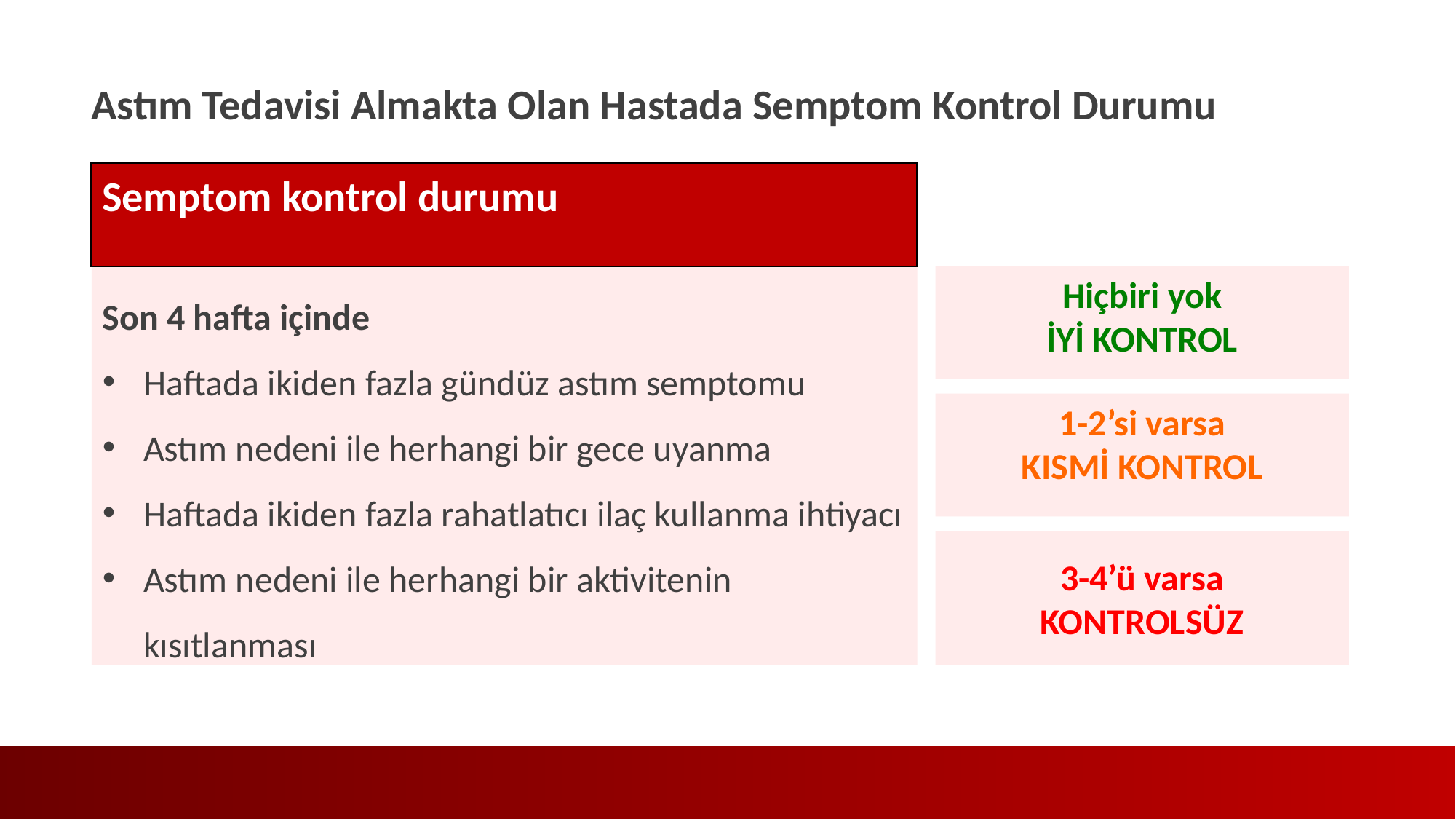

Astım Tedavisi Almakta Olan Hastada Semptom Kontrol Durumu

Semptom kontrol durumu
Hiçbiri yok
İYİ KONTROL
Son 4 hafta içinde
Haftada ikiden fazla gündüz astım semptomu
Astım nedeni ile herhangi bir gece uyanma
Haftada ikiden fazla rahatlatıcı ilaç kullanma ihtiyacı
Astım nedeni ile herhangi bir aktivitenin kısıtlanması
1-2’si varsa
KISMİ KONTROL
3-4’ü varsa
KONTROLSÜZ